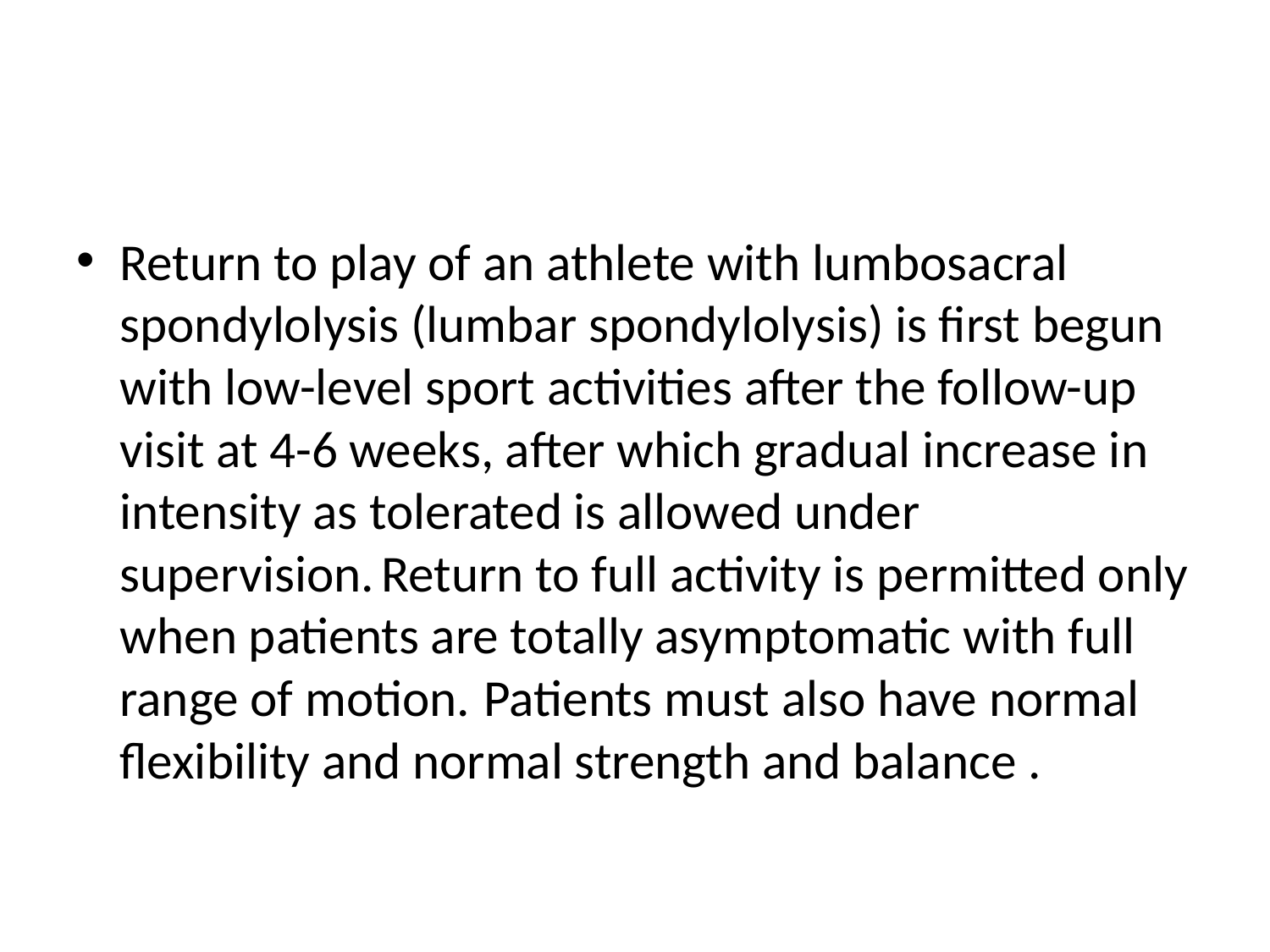

Return to play of an athlete with lumbosacral spondylolysis (lumbar spondylolysis) is first begun with low-level sport activities after the follow-up visit at 4-6 weeks, after which gradual increase in intensity as tolerated is allowed under supervision. Return to full activity is permitted only when patients are totally asymptomatic with full range of motion.  Patients must also have normal flexibility and normal strength and balance .